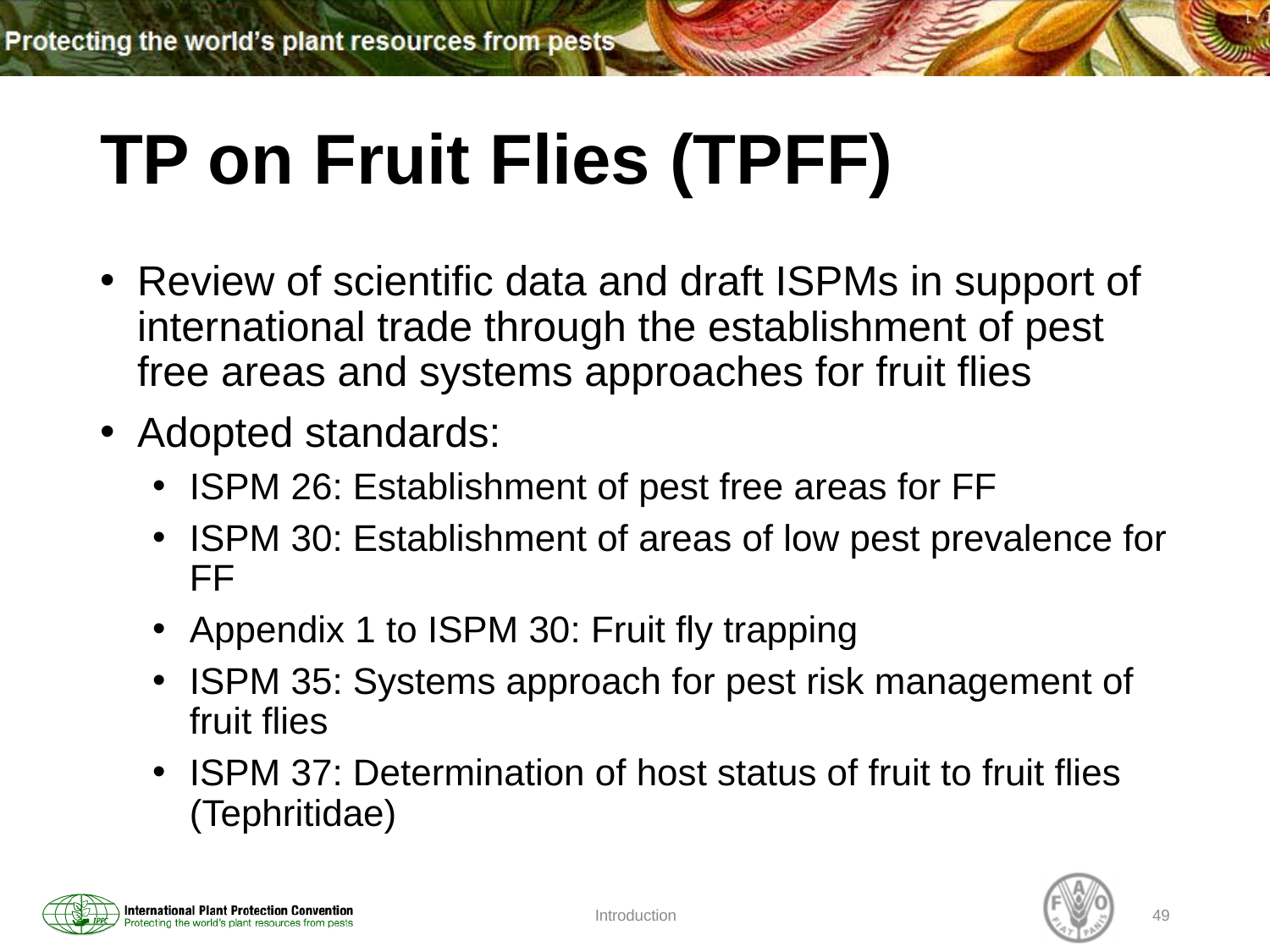

# TP on Fruit Flies (TPFF)
Review of scientific data and draft ISPMs in support of international trade through the establishment of pest free areas and systems approaches for fruit flies
Adopted standards:
ISPM 26: Establishment of pest free areas for FF
ISPM 30: Establishment of areas of low pest prevalence for FF
Appendix 1 to ISPM 30: Fruit fly trapping
ISPM 35: Systems approach for pest risk management of fruit flies
ISPM 37: Determination of host status of fruit to fruit flies (Tephritidae)

Introduction
49